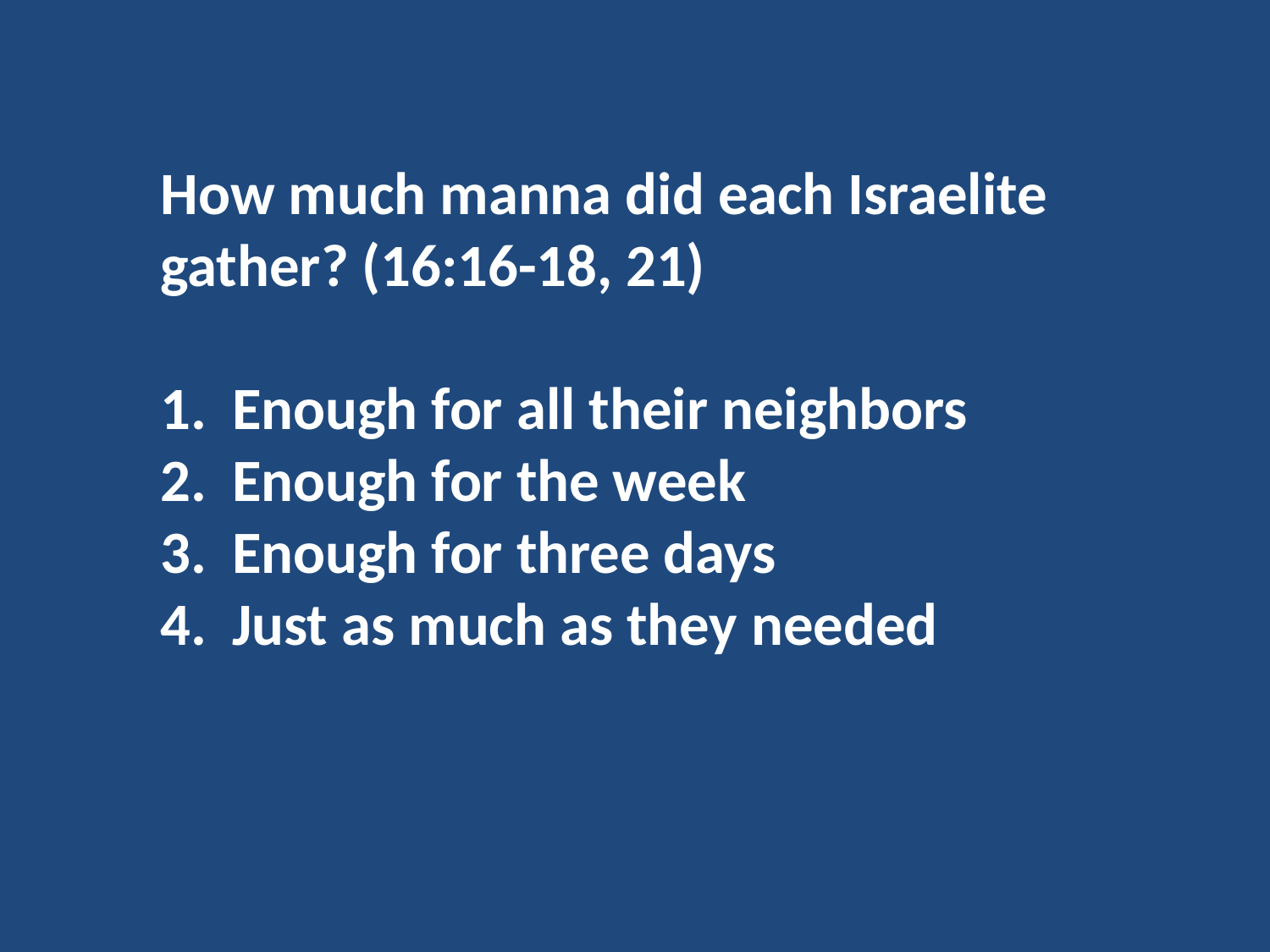

How much manna did each Israelite gather? (16:16-18, 21)

Enough for all their neighbors
Enough for the week
Enough for three days
Just as much as they needed